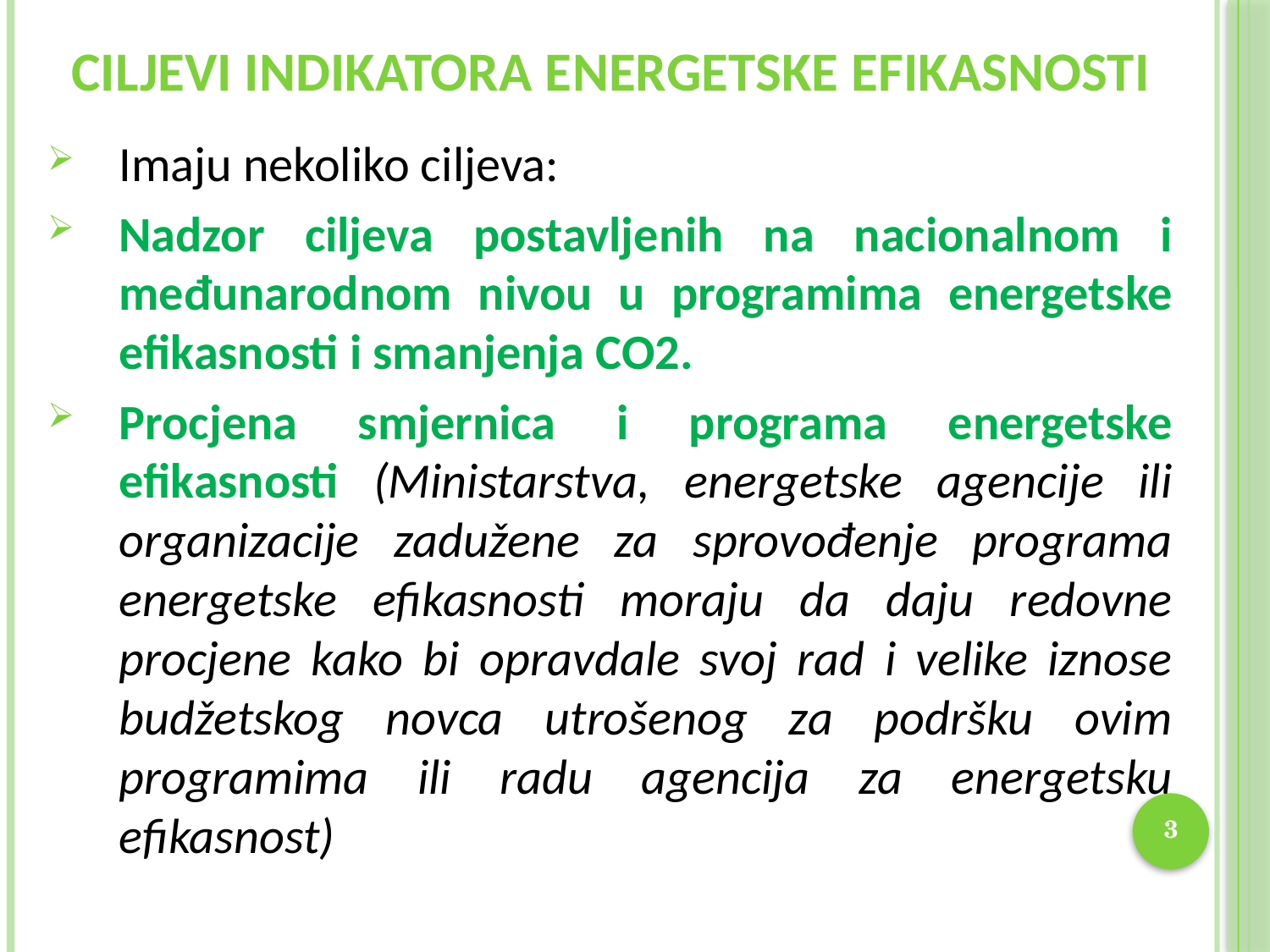

# Ciljevi indikatora energetske efikasnosti
Imaju nekoliko ciljeva:
Nadzor ciljeva postavljenih na nacionalnom i međunarodnom nivou u programima energetske efikasnosti i smanjenja CO2.
Procjena smjernica i programa energetske efikasnosti (Ministarstva, energetske agencije ili organizacije zadužene za sprovođenje programa energetske efikasnosti moraju da daju redovne procjene kako bi opravdale svoj rad i velike iznose budžetskog novca utrošenog za podršku ovim programima ili radu agencija za energetsku efikasnost)

3